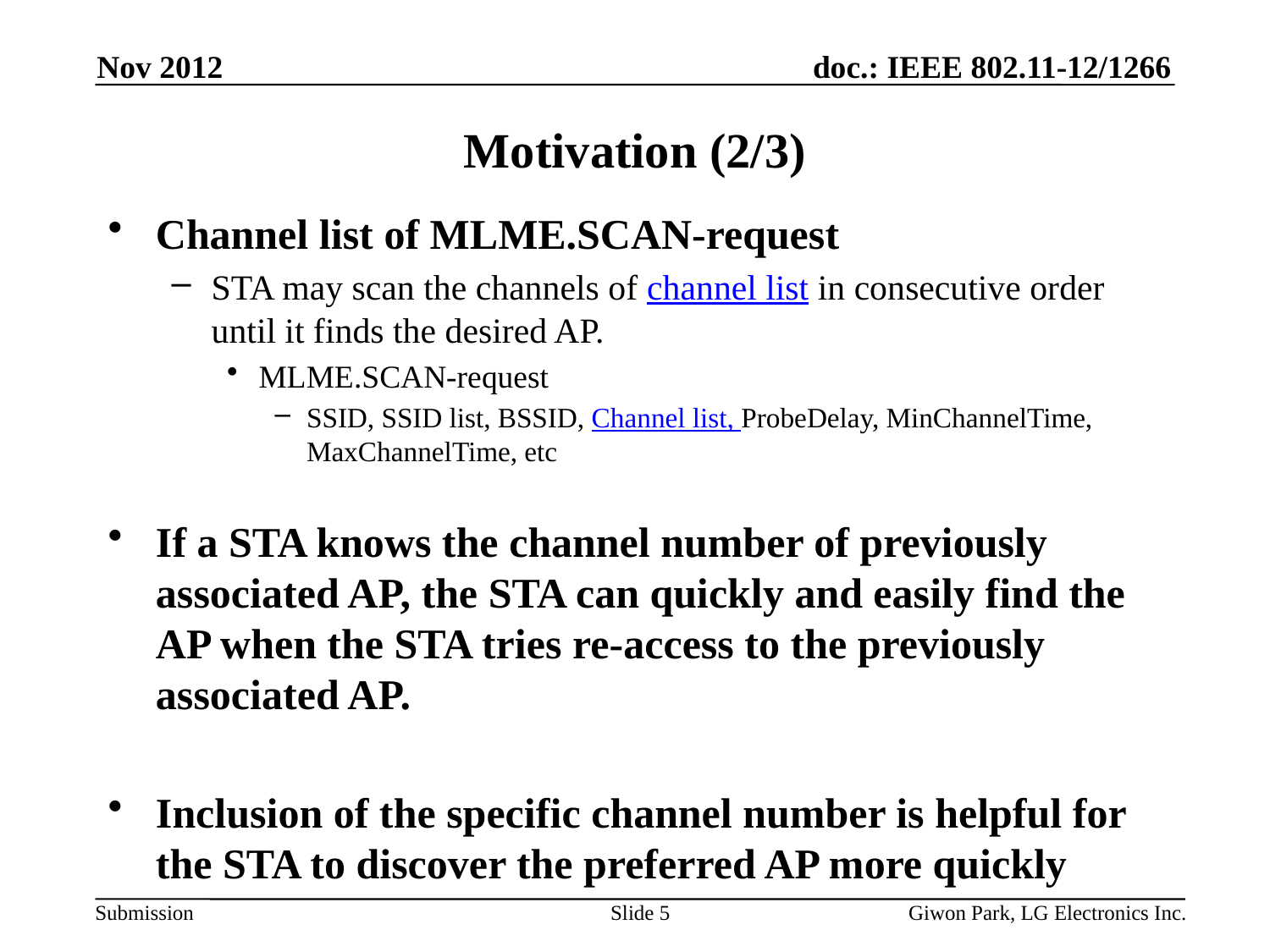

Nov 2012
# Motivation (2/3)
Channel list of MLME.SCAN-request
STA may scan the channels of channel list in consecutive order until it finds the desired AP.
MLME.SCAN-request
SSID, SSID list, BSSID, Channel list, ProbeDelay, MinChannelTime, MaxChannelTime, etc

If a STA knows the channel number of previously associated AP, the STA can quickly and easily find the AP when the STA tries re-access to the previously associated AP.

Inclusion of the specific channel number is helpful for the STA to discover the preferred AP more quickly
Slide 5
Giwon Park, LG Electronics Inc.